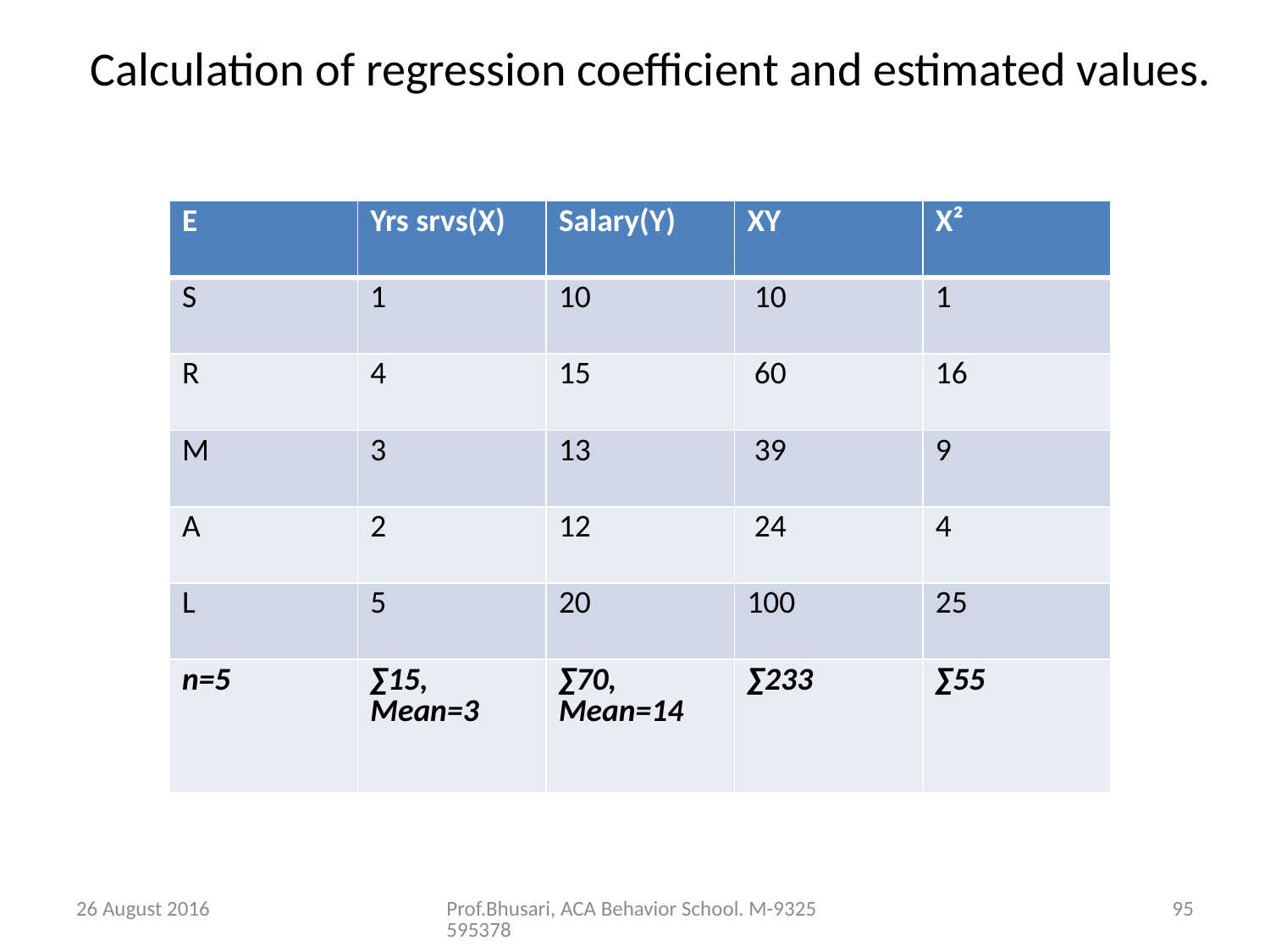

# Calculation of regression coefficient and estimated values.
| E | Yrs srvs(X) | Salary(Y) | XY | X² |
| --- | --- | --- | --- | --- |
| S | 1 | 10 | 10 | 1 |
| R | 4 | 15 | 60 | 16 |
| M | 3 | 13 | 39 | 9 |
| A | 2 | 12 | 24 | 4 |
| L | 5 | 20 | 100 | 25 |
| n=5 | ∑15, Mean=3 | ∑70, Mean=14 | ∑233 | ∑55 |
26 August 2016
Prof.Bhusari, ACA Behavior School. M-9325595378
95